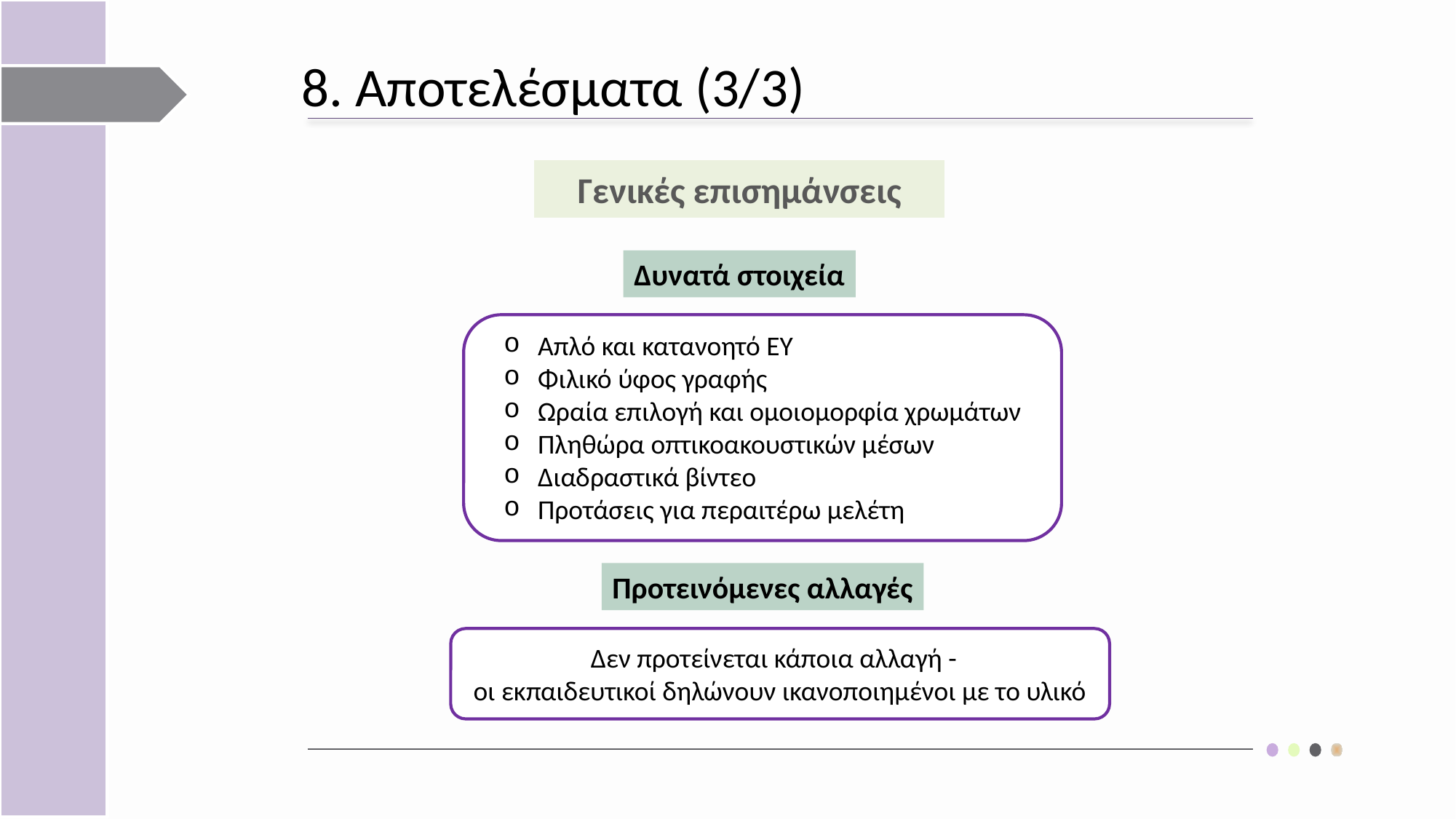

8. Αποτελέσματα (3/3)

Γενικές επισημάνσεις
Δυνατά στοιχεία

Απλό και κατανοητό ΕΥ
Φιλικό ύφος γραφής
Ωραία επιλογή και ομοιομορφία χρωμάτων
Πληθώρα οπτικοακουστικών μέσων
Διαδραστικά βίντεο
Προτάσεις για περαιτέρω μελέτη
Προτεινόμενες αλλαγές

Δεν προτείνεται κάποια αλλαγή -
οι εκπαιδευτικοί δηλώνουν ικανοποιημένοι με το υλικό